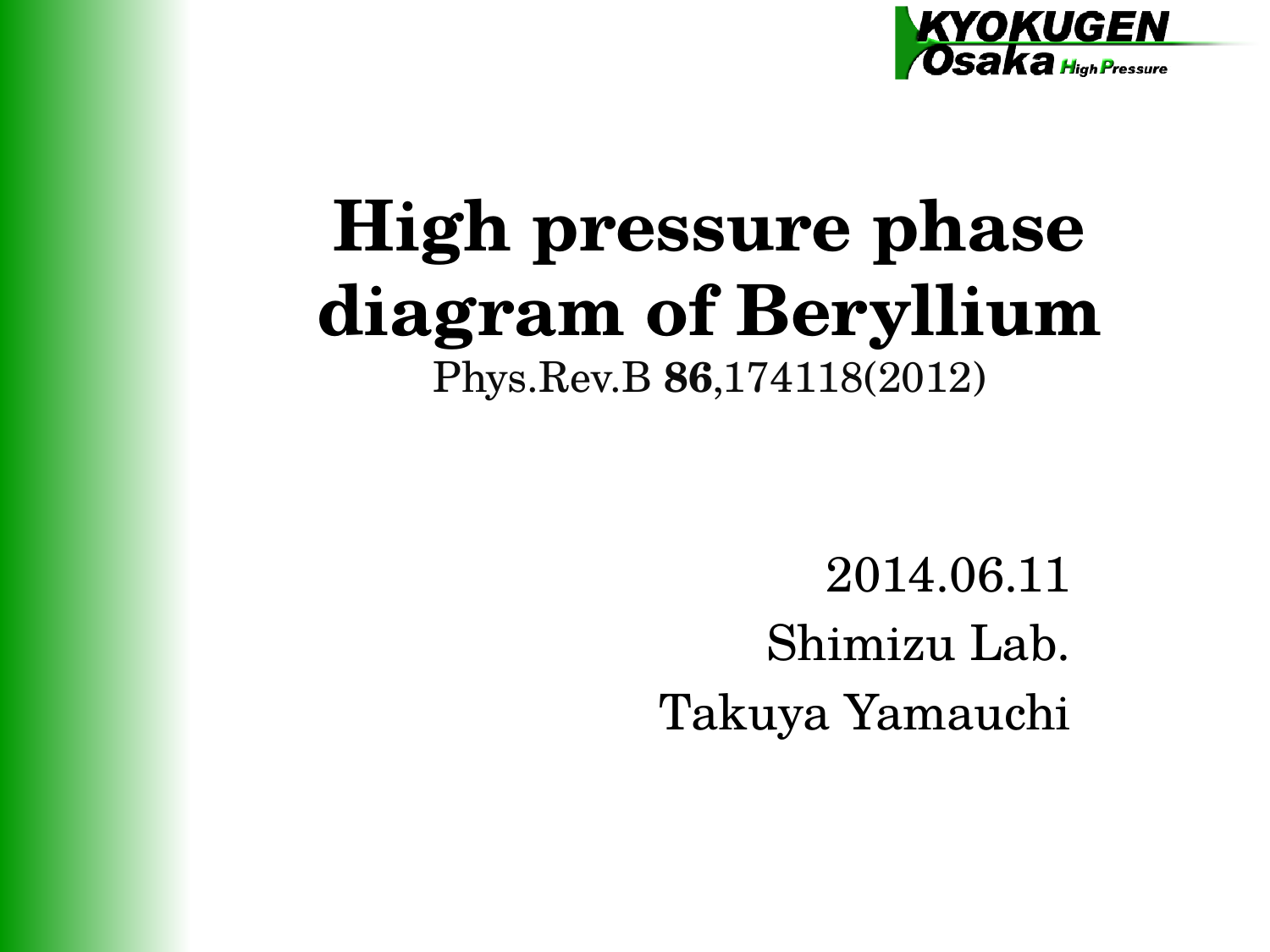

# High pressure phase diagram of Beryllium Phys.Rev.B 86,174118(2012)
2014.06.11
Shimizu Lab.
Takuya Yamauchi